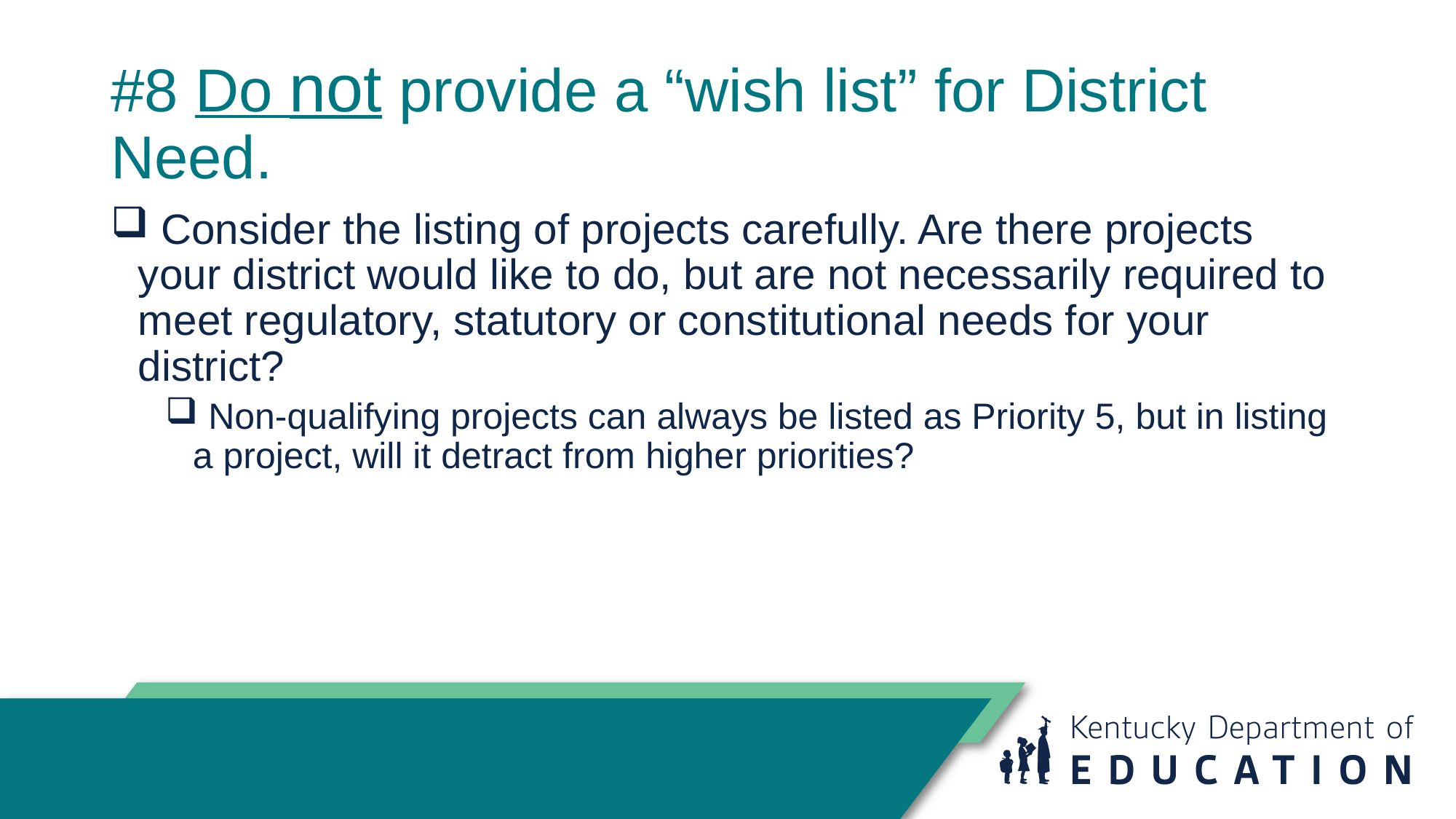

# #8 Do not provide a “wish list” for District Need.
 Consider the listing of projects carefully. Are there projects your district would like to do, but are not necessarily required to meet regulatory, statutory or constitutional needs for your district?
 Non-qualifying projects can always be listed as Priority 5, but in listing a project, will it detract from higher priorities?